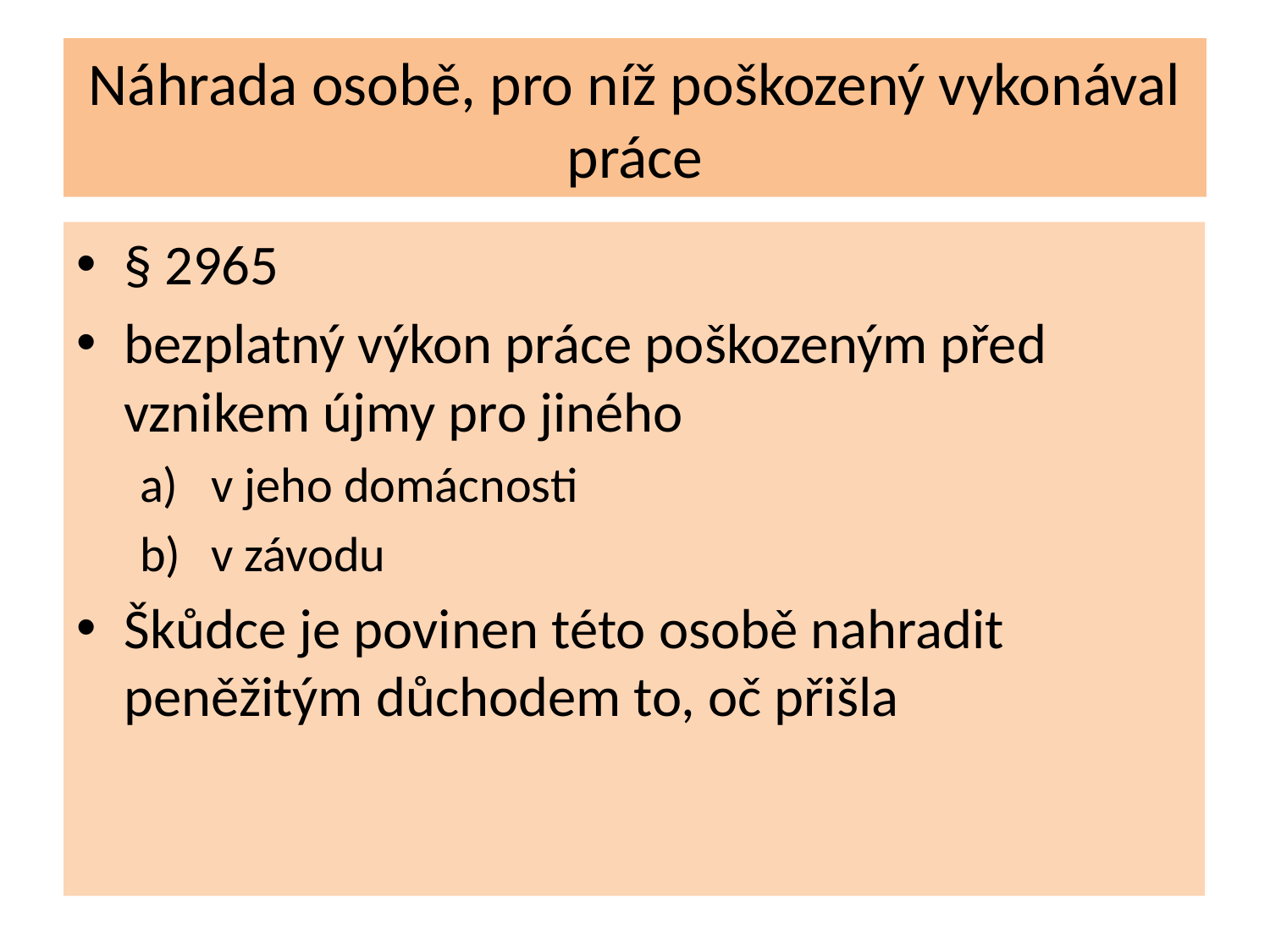

# Náhrada osobě, pro níž poškozený vykonával práce
§ 2965
bezplatný výkon práce poškozeným před vznikem újmy pro jiného
v jeho domácnosti
v závodu
Škůdce je povinen této osobě nahradit peněžitým důchodem to, oč přišla